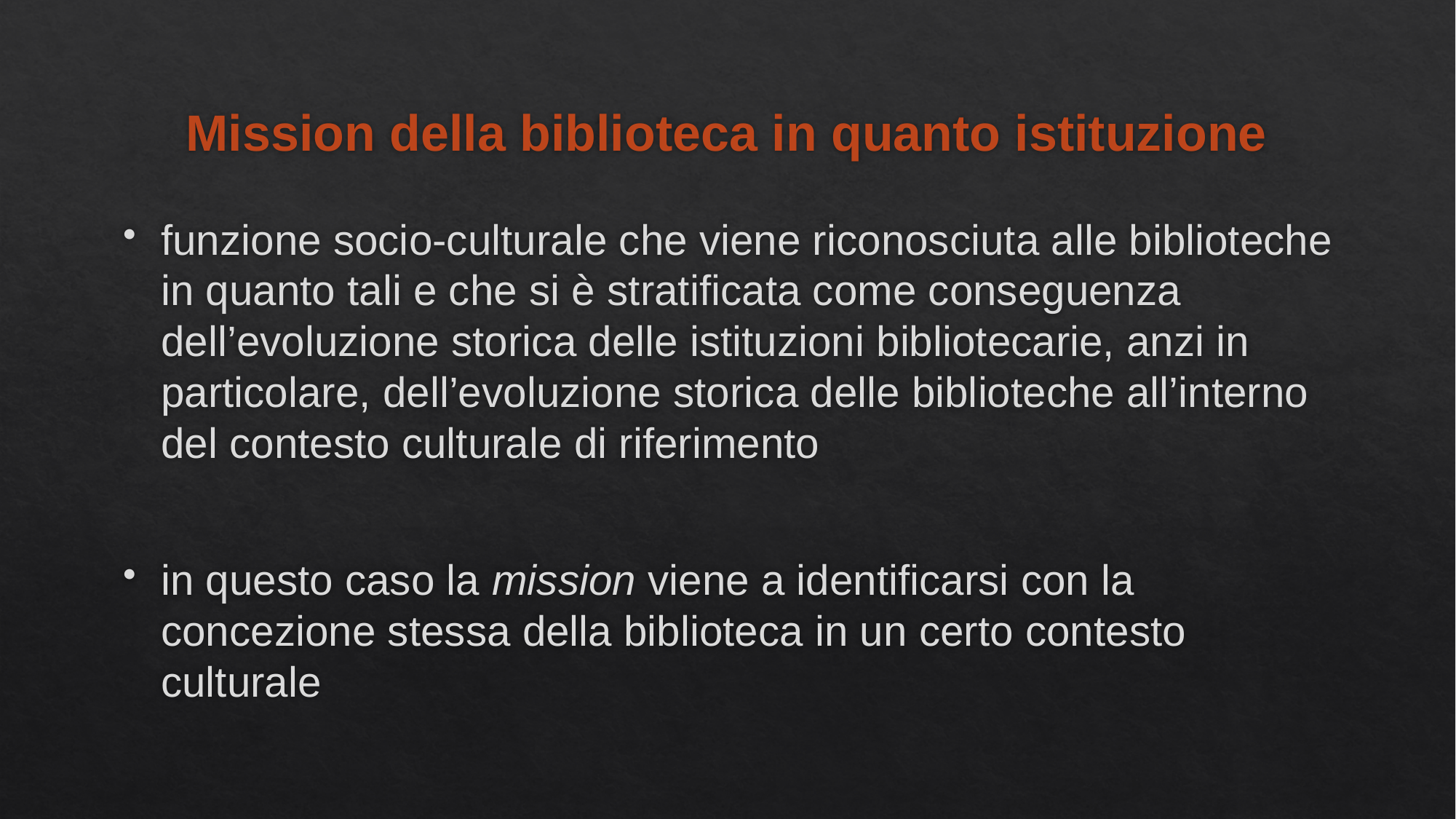

# Mission della biblioteca in quanto istituzione
funzione socio-culturale che viene riconosciuta alle biblioteche in quanto tali e che si è stratificata come conseguenza dell’evoluzione storica delle istituzioni bibliotecarie, anzi in particolare, dell’evoluzione storica delle biblioteche all’interno del contesto culturale di riferimento

in questo caso la mission viene a identificarsi con la concezione stessa della biblioteca in un certo contesto culturale